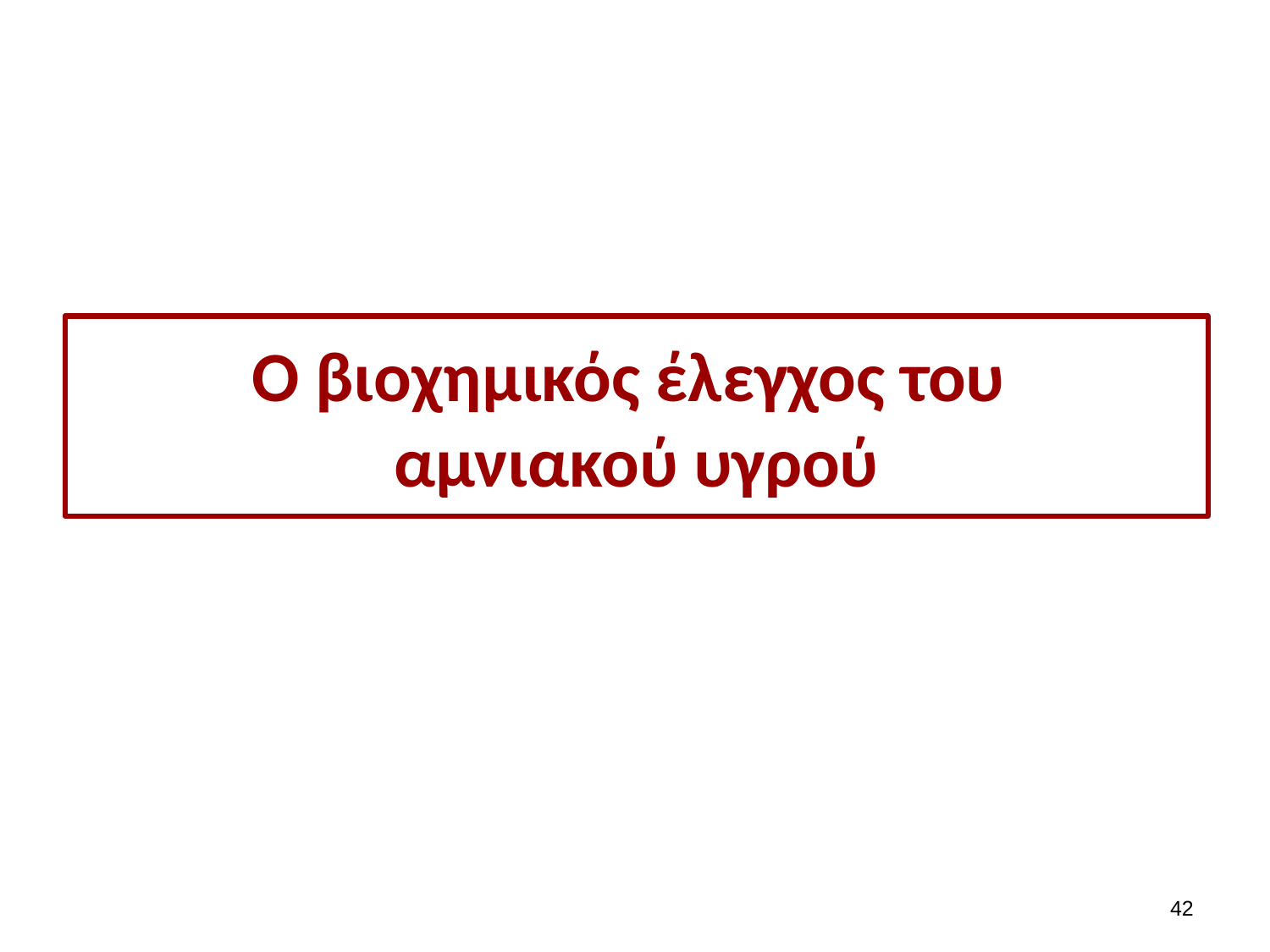

# Ο βιοχημικός έλεγχος του αμνιακού υγρού
42